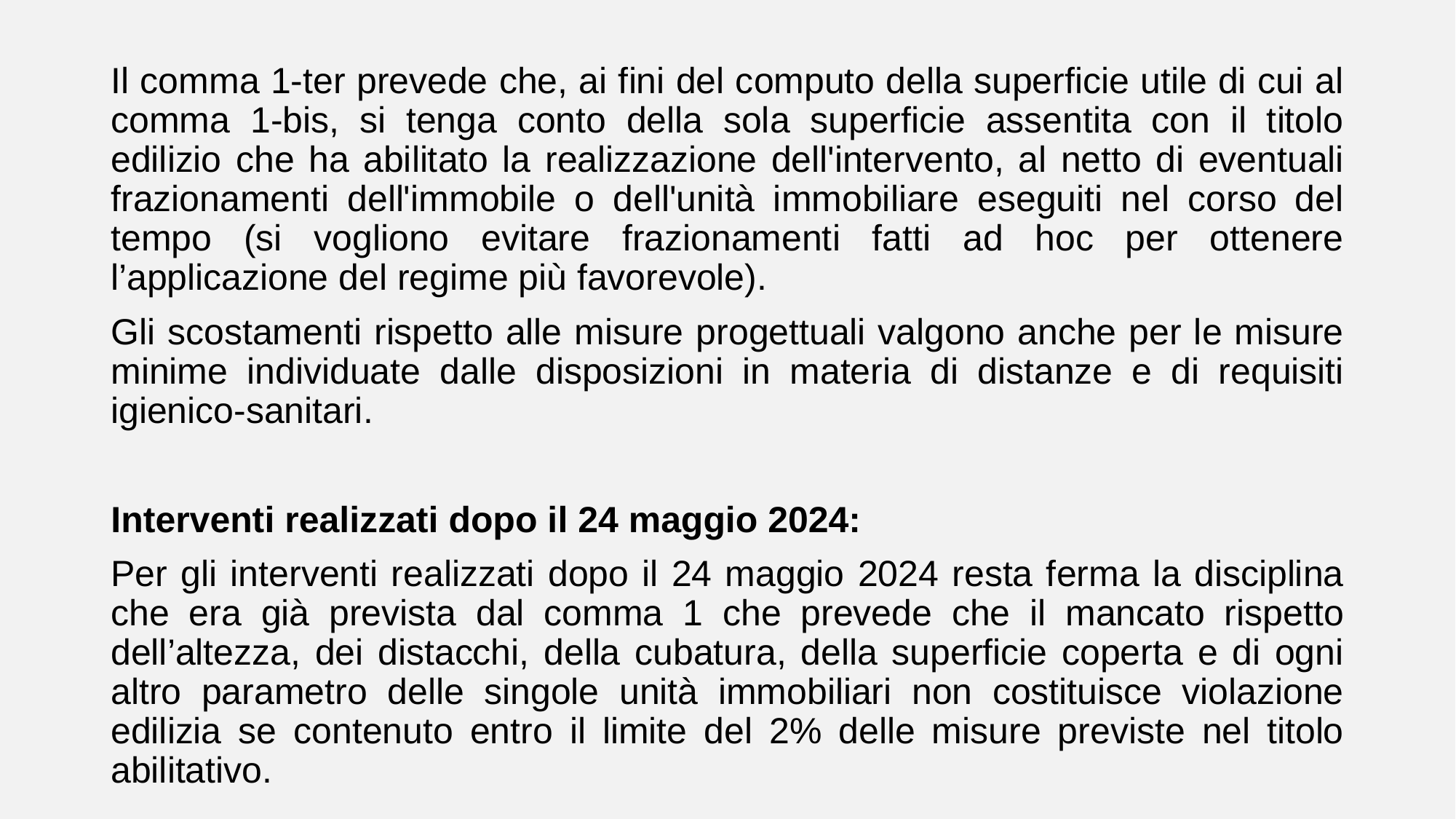

Il comma 1-ter prevede che, ai fini del computo della superficie utile di cui al comma 1-bis, si tenga conto della sola superficie assentita con il titolo edilizio che ha abilitato la realizzazione dell'intervento, al netto di eventuali frazionamenti dell'immobile o dell'unità immobiliare eseguiti nel corso del tempo (si vogliono evitare frazionamenti fatti ad hoc per ottenere l’applicazione del regime più favorevole).
Gli scostamenti rispetto alle misure progettuali valgono anche per le misure minime individuate dalle disposizioni in materia di distanze e di requisiti igienico-sanitari.

Interventi realizzati dopo il 24 maggio 2024:
Per gli interventi realizzati dopo il 24 maggio 2024 resta ferma la disciplina che era già prevista dal comma 1 che prevede che il mancato rispetto dell’altezza, dei distacchi, della cubatura, della superficie coperta e di ogni altro parametro delle singole unità immobiliari non costituisce violazione edilizia se contenuto entro il limite del 2% delle misure previste nel titolo abilitativo.